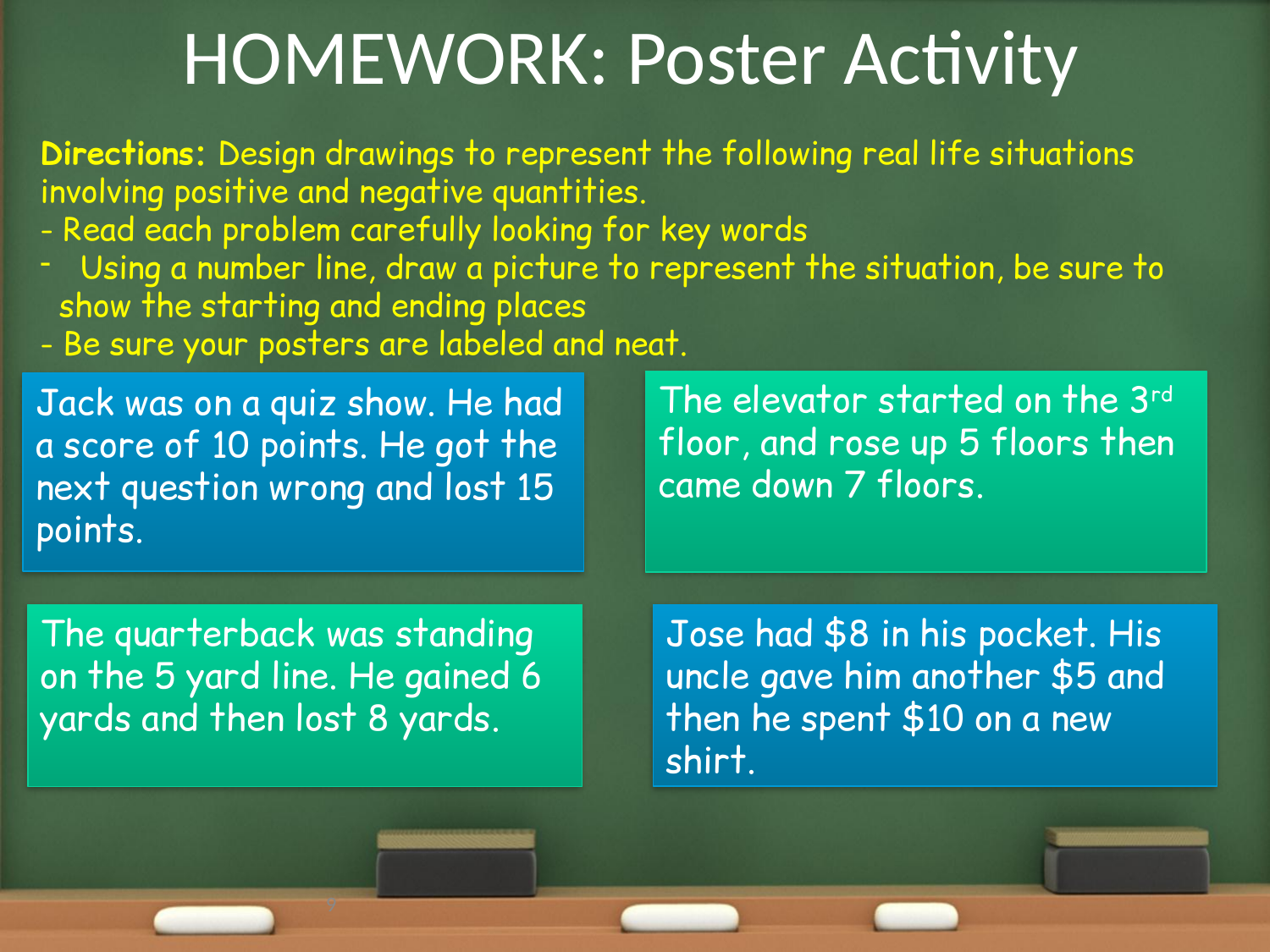

# HOMEWORK: Poster Activity
Directions: Design drawings to represent the following real life situations involving positive and negative quantities.
- Read each problem carefully looking for key words
 Using a number line, draw a picture to represent the situation, be sure to
  show the starting and ending places
- Be sure your posters are labeled and neat.
The elevator started on the 3rd floor, and rose up 5 floors then came down 7 floors.

Jack was on a quiz show. He had a score of 10 points. He got the next question wrong and lost 15 points.
Jose had $8 in his pocket. His uncle gave him another $5 and then he spent $10 on a new shirt.
The quarterback was standing on the 5 yard line. He gained 6 yards and then lost 8 yards.

9